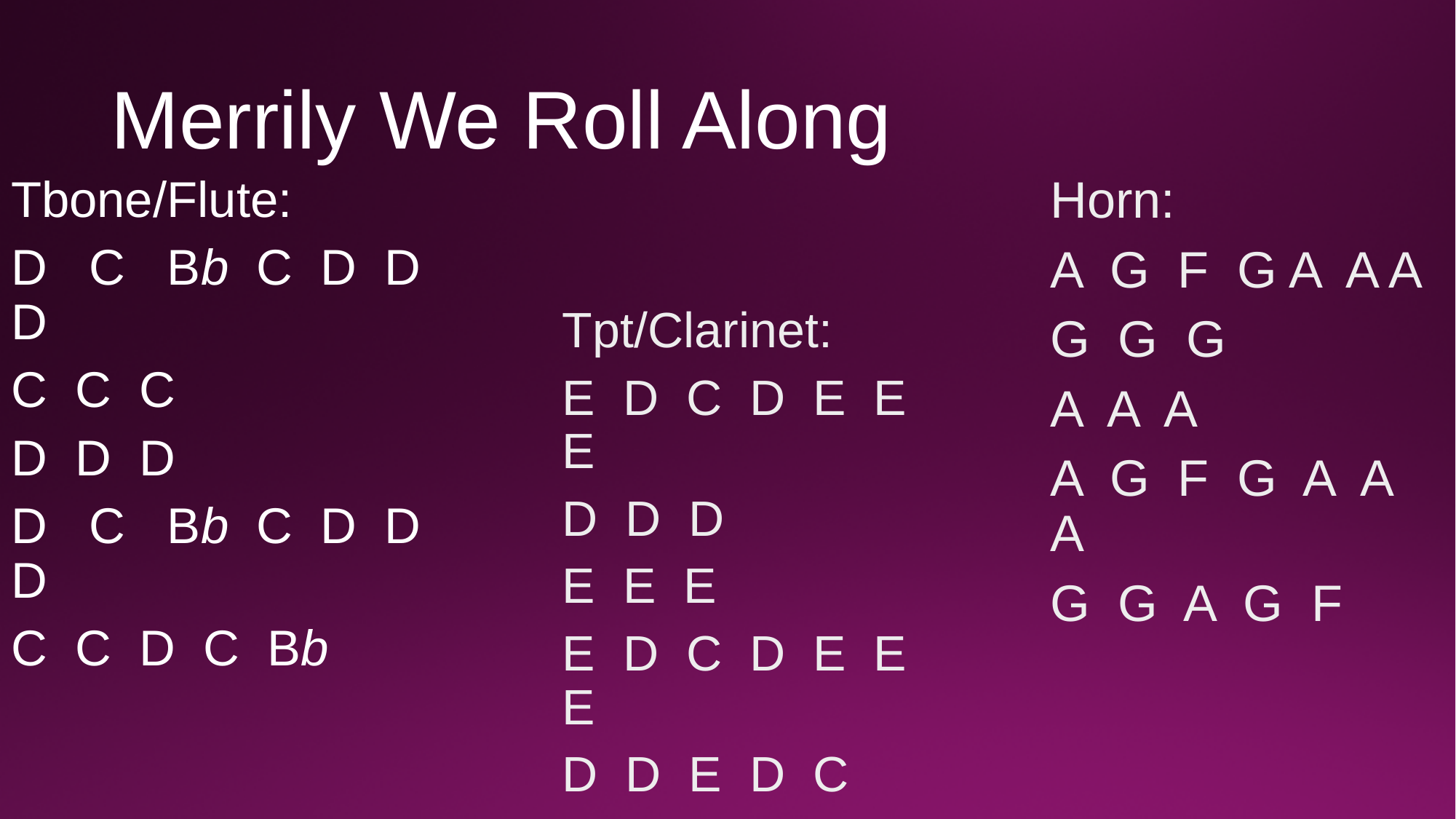

# Merrily We Roll Along
Tbone/Flute:
D   C   Bb  C  D  D  D
C  C  C
D  D  D
D   C   Bb  C  D  D  D
C  C  D  C  Bb

Horn:
A  G  F  G A  A A
G  G  G
A  A  A
A  G  F  G  A  A  A
G  G  A  G  F
Tpt/Clarinet:
E  D  C  D  E  E  E
D  D  D
E  E  E
E  D  C  D  E  E  E
D  D  E  D  C